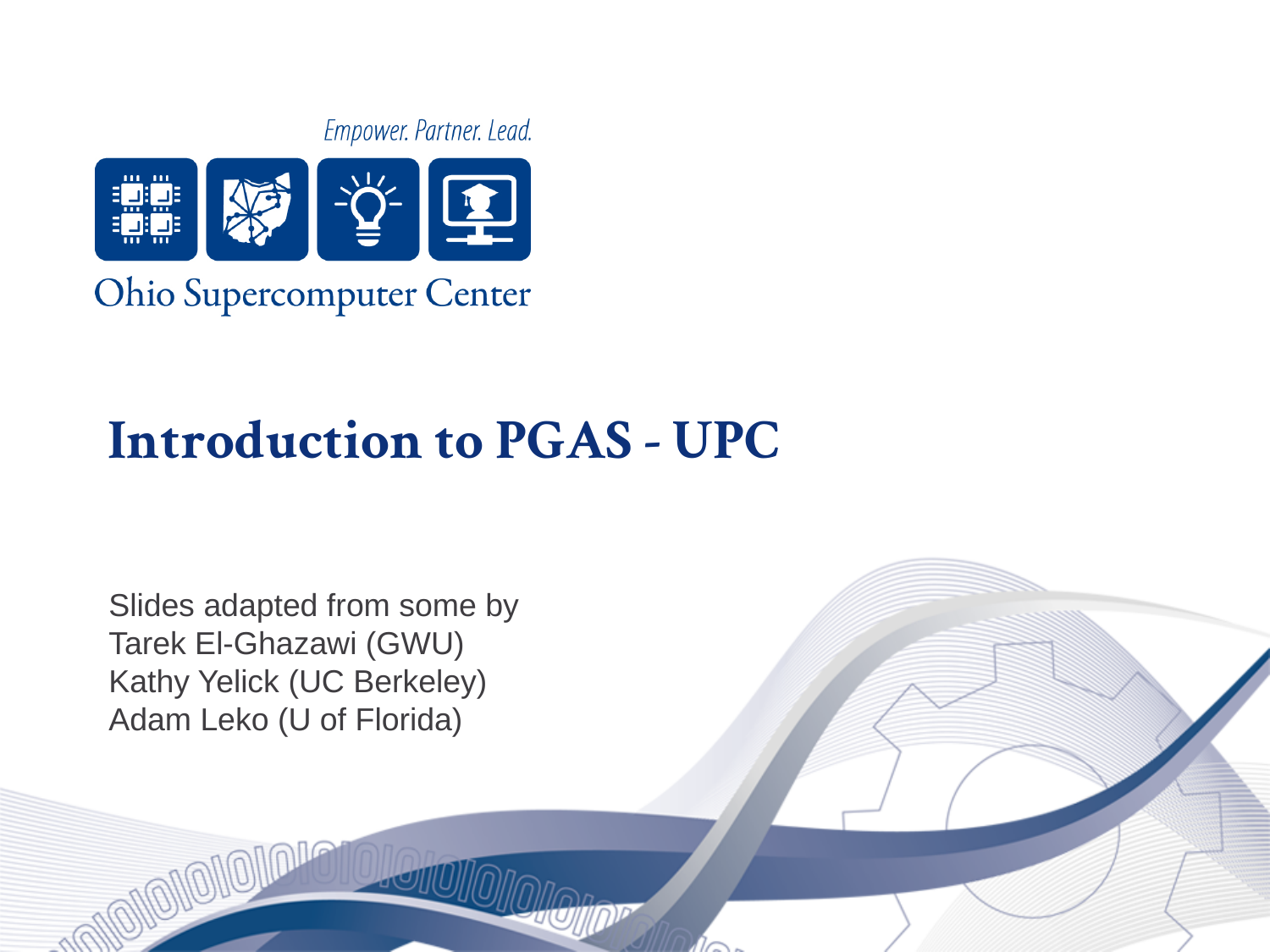

# Introduction to PGAS - UPC

Slides adapted from some by
Tarek El-Ghazawi (GWU)
Kathy Yelick (UC Berkeley)
Adam Leko (U of Florida)